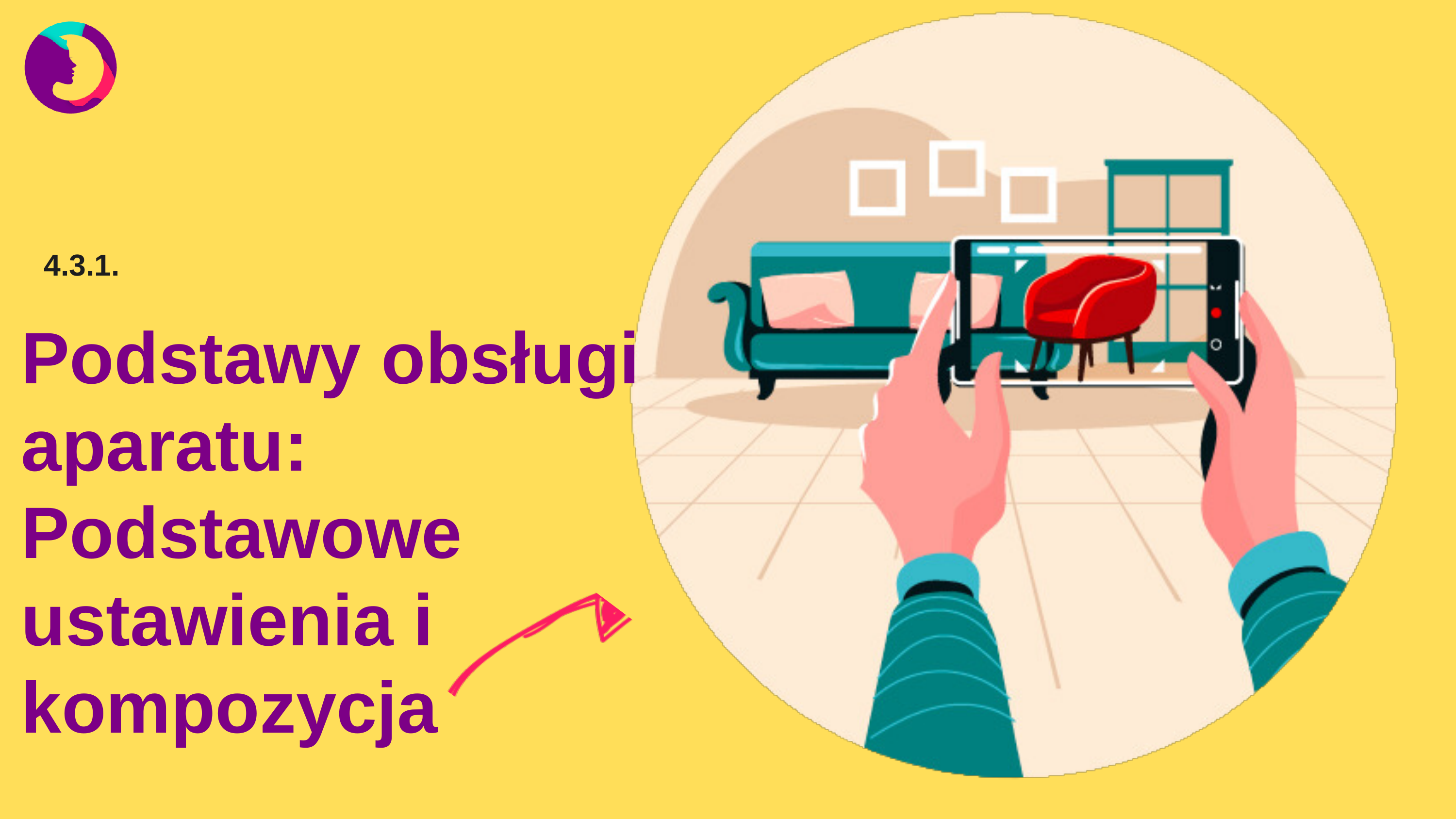

4.3.1.
Podstawy obsługi aparatu:
Podstawowe ustawienia i kompozycja